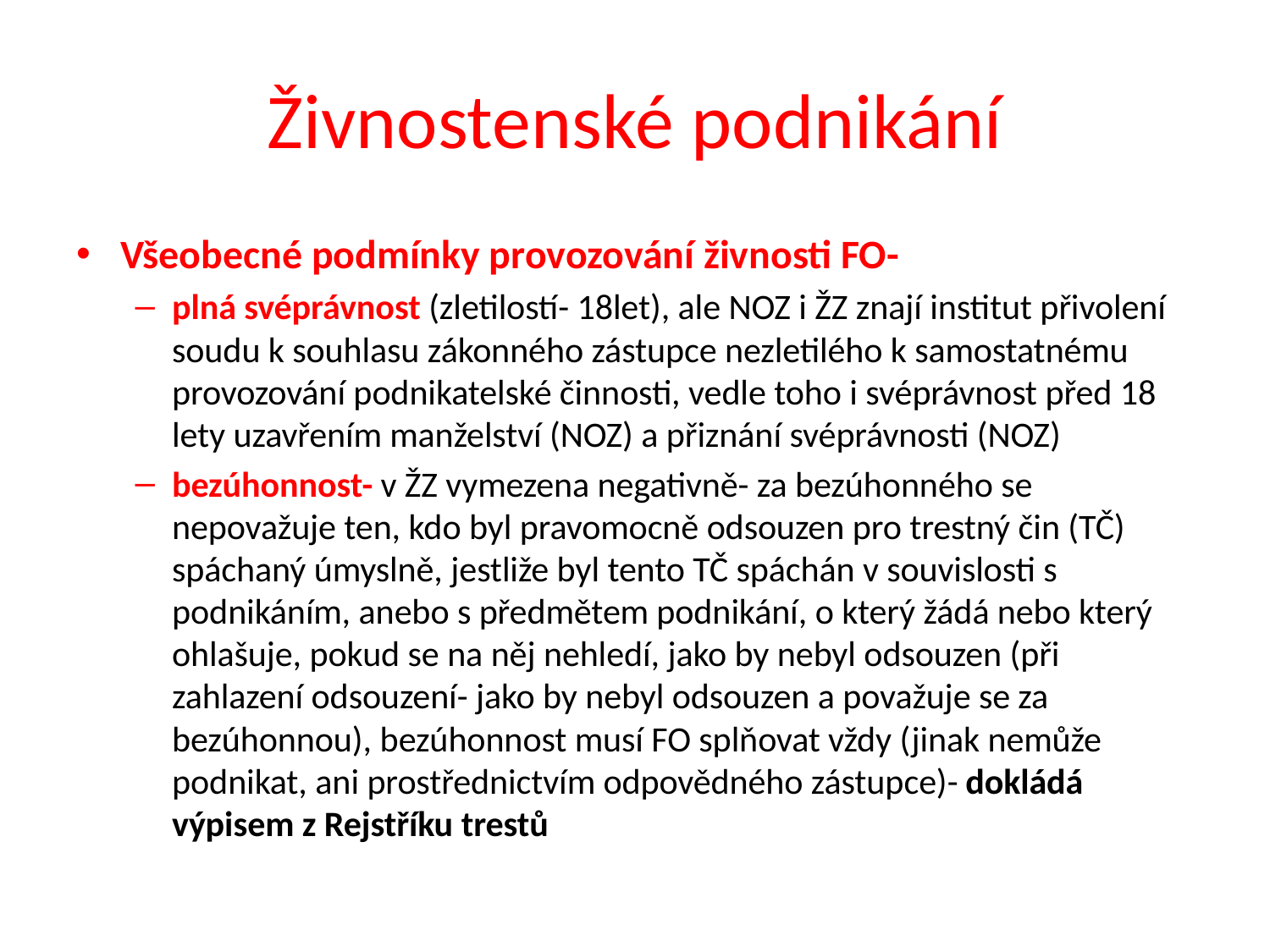

# Živnostenské podnikání
Všeobecné podmínky provozování živnosti FO-
plná svéprávnost (zletilostí- 18let), ale NOZ i ŽZ znají institut přivolení soudu k souhlasu zákonného zástupce nezletilého k samostatnému provozování podnikatelské činnosti, vedle toho i svéprávnost před 18 lety uzavřením manželství (NOZ) a přiznání svéprávnosti (NOZ)
bezúhonnost- v ŽZ vymezena negativně- za bezúhonného se nepovažuje ten, kdo byl pravomocně odsouzen pro trestný čin (TČ) spáchaný úmyslně, jestliže byl tento TČ spáchán v souvislosti s podnikáním, anebo s předmětem podnikání, o který žádá nebo který ohlašuje, pokud se na něj nehledí, jako by nebyl odsouzen (při zahlazení odsouzení- jako by nebyl odsouzen a považuje se za bezúhonnou), bezúhonnost musí FO splňovat vždy (jinak nemůže podnikat, ani prostřednictvím odpovědného zástupce)- dokládá výpisem z Rejstříku trestů